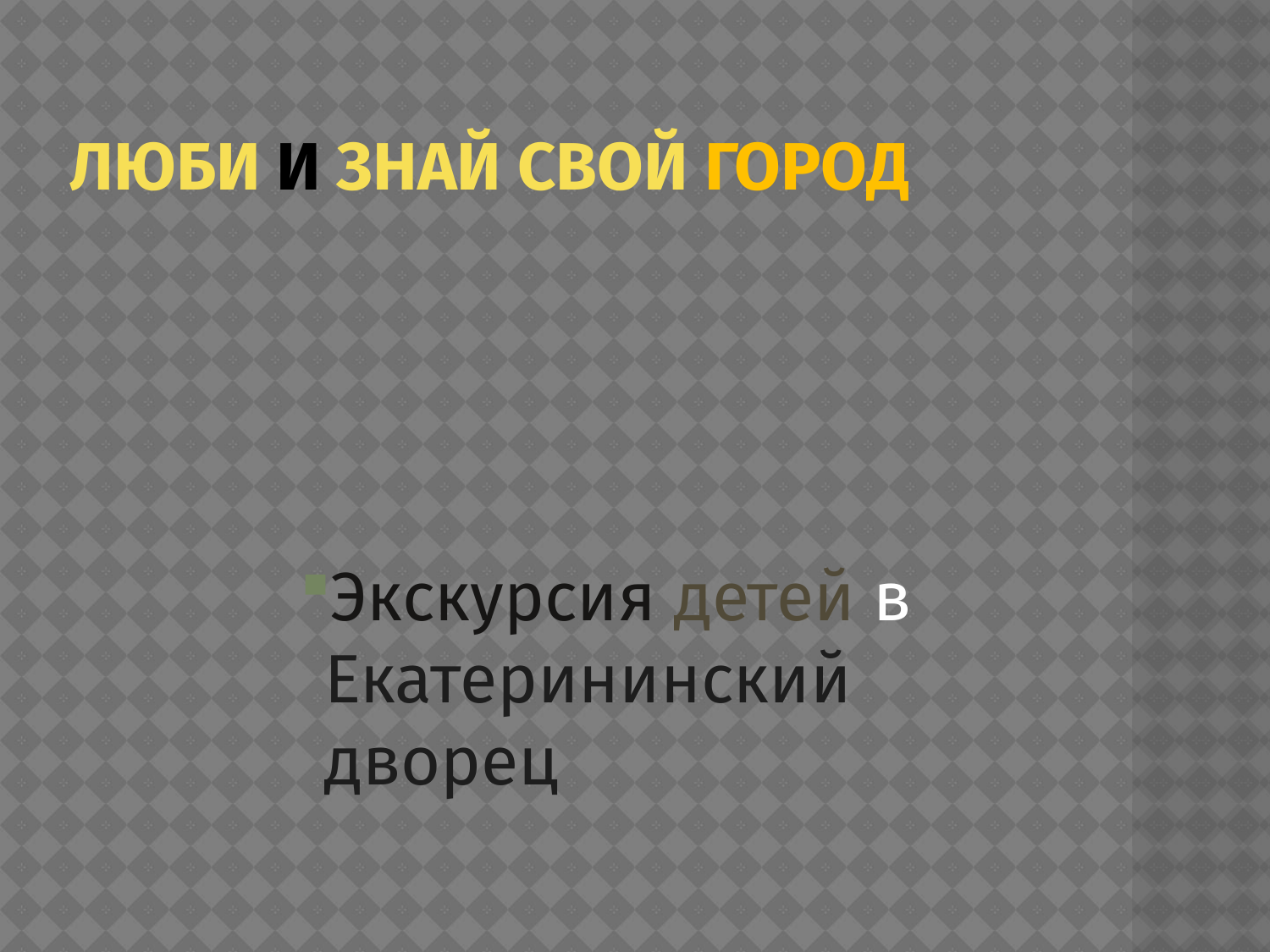

# Люби и знай свой город
Экскурсия детей в Екатерининский дворец